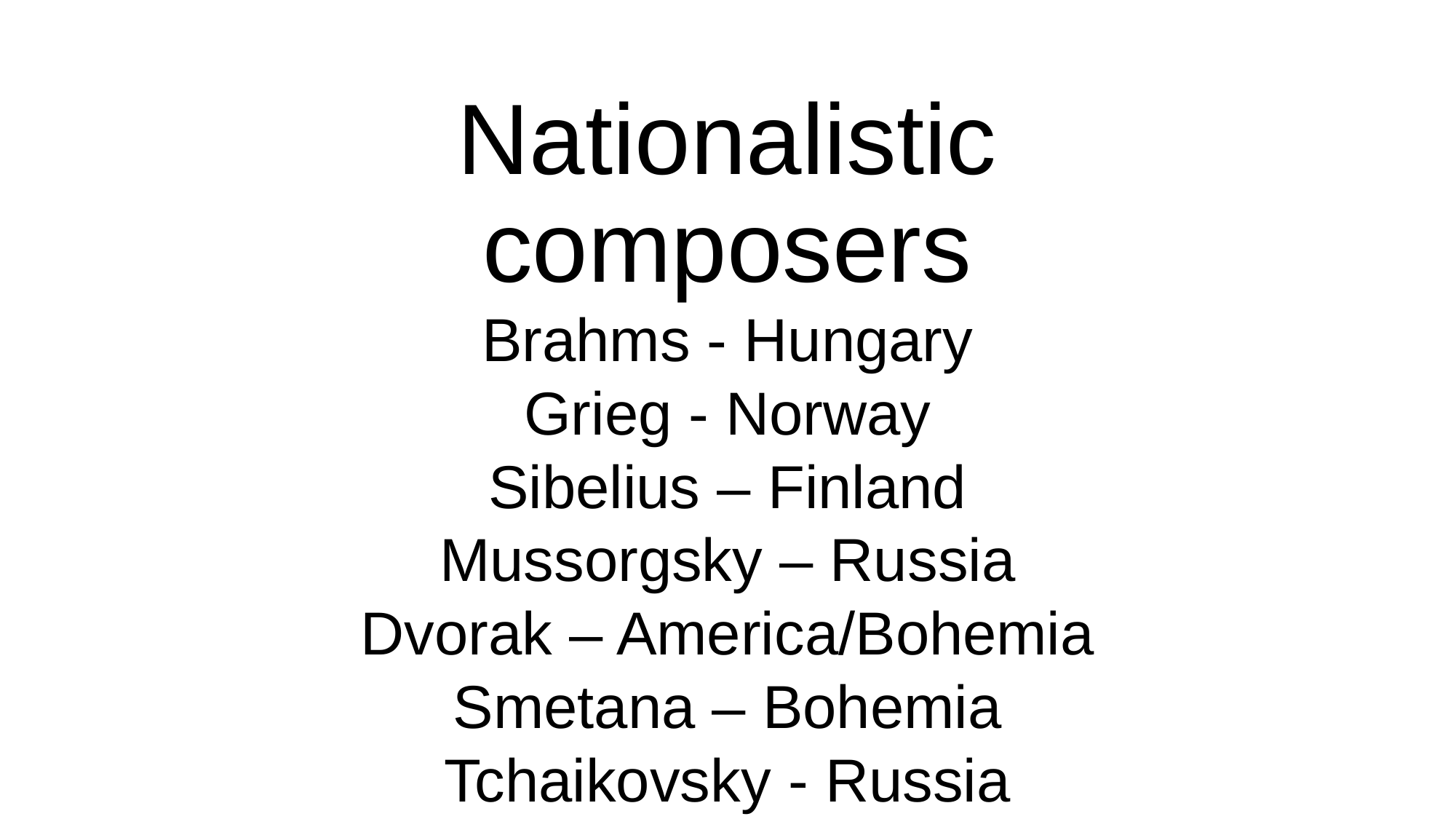

# Nationalistic composers
Brahms - Hungary
Grieg - Norway
Sibelius – Finland
Mussorgsky – Russia
Dvorak – America/Bohemia
Smetana – Bohemia
Tchaikovsky - Russia